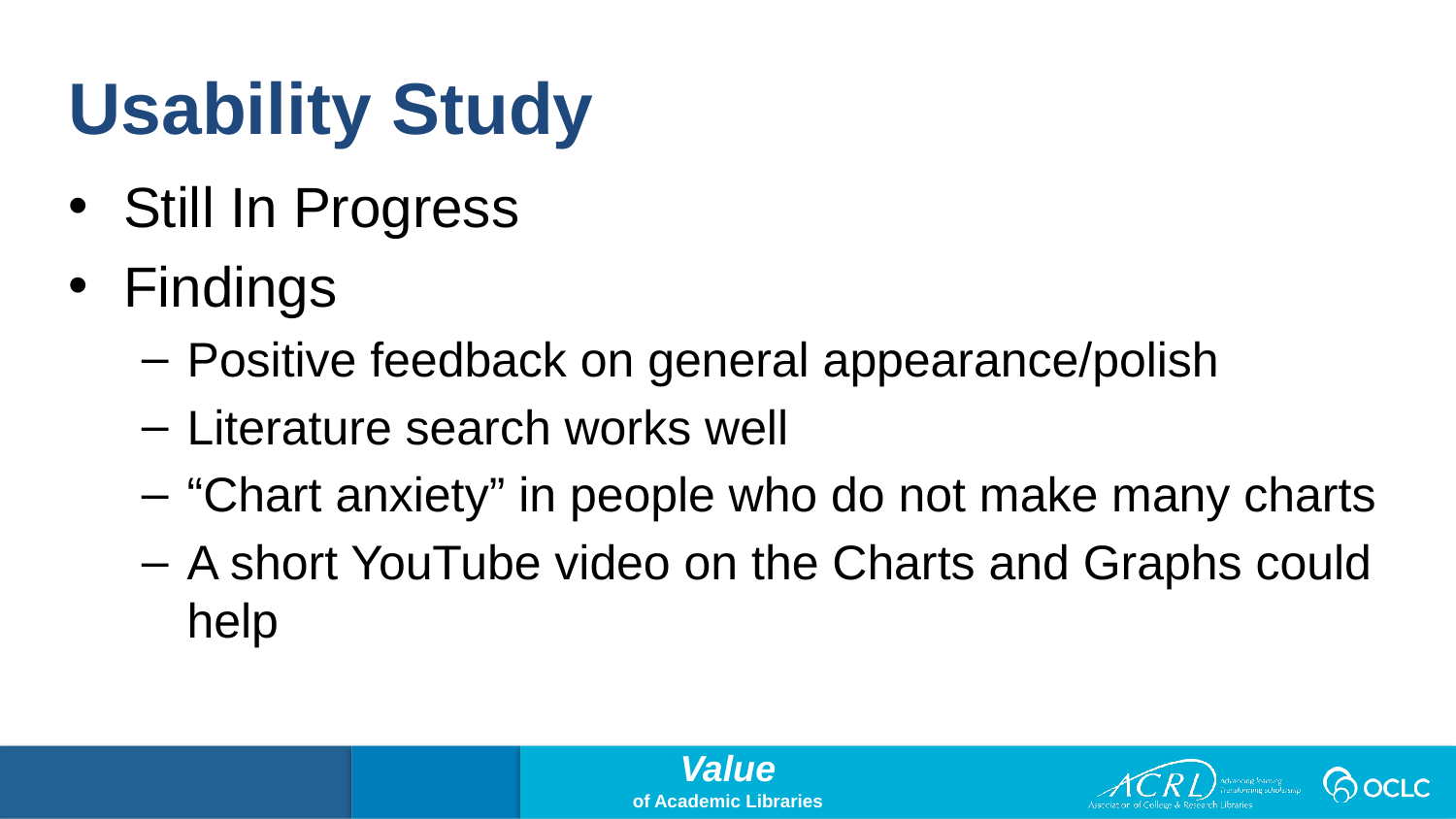

Usability Study
Still In Progress
Findings
Positive feedback on general appearance/polish
Literature search works well
“Chart anxiety” in people who do not make many charts
A short YouTube video on the Charts and Graphs could help